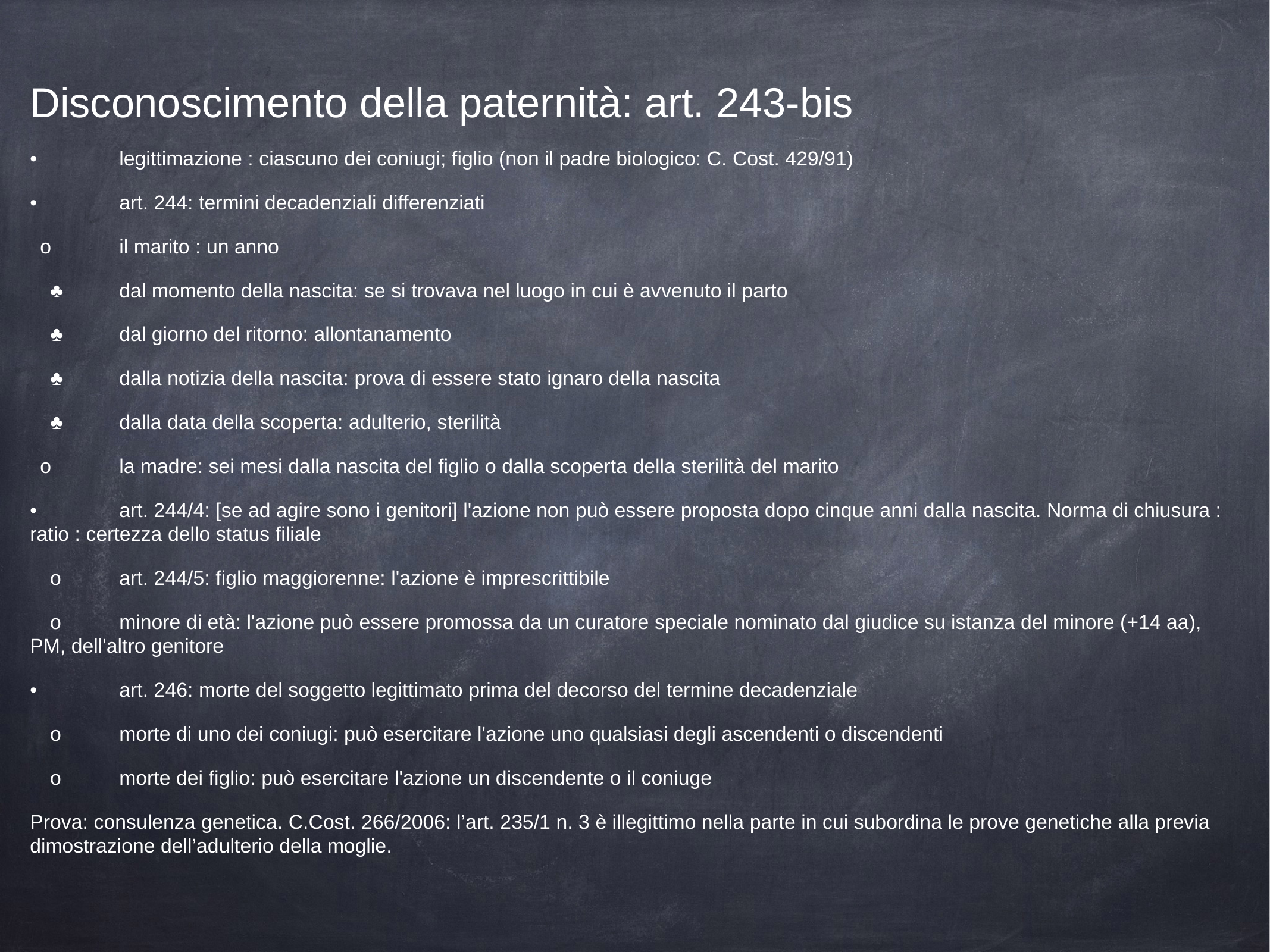

Disconoscimento della paternità: art. 243-bis
•	legittimazione : ciascuno dei coniugi; figlio (non il padre biologico: C. Cost. 429/91)
•	art. 244: termini decadenziali differenziati
o	il marito : un anno
♣	dal momento della nascita: se si trovava nel luogo in cui è avvenuto il parto
♣	dal giorno del ritorno: allontanamento
♣	dalla notizia della nascita: prova di essere stato ignaro della nascita
♣	dalla data della scoperta: adulterio, sterilità
o	la madre: sei mesi dalla nascita del figlio o dalla scoperta della sterilità del marito
•	art. 244/4: [se ad agire sono i genitori] l'azione non può essere proposta dopo cinque anni dalla nascita. Norma di chiusura : ratio : certezza dello status filiale
o	art. 244/5: figlio maggiorenne: l'azione è imprescrittibile
o	minore di età: l'azione può essere promossa da un curatore speciale nominato dal giudice su istanza del minore (+14 aa), PM, dell'altro genitore
•	art. 246: morte del soggetto legittimato prima del decorso del termine decadenziale
o	morte di uno dei coniugi: può esercitare l'azione uno qualsiasi degli ascendenti o discendenti
o	morte dei figlio: può esercitare l'azione un discendente o il coniuge
Prova: consulenza genetica. C.Cost. 266/2006: l’art. 235/1 n. 3 è illegittimo nella parte in cui subordina le prove genetiche alla previa dimostrazione dell’adulterio della moglie.